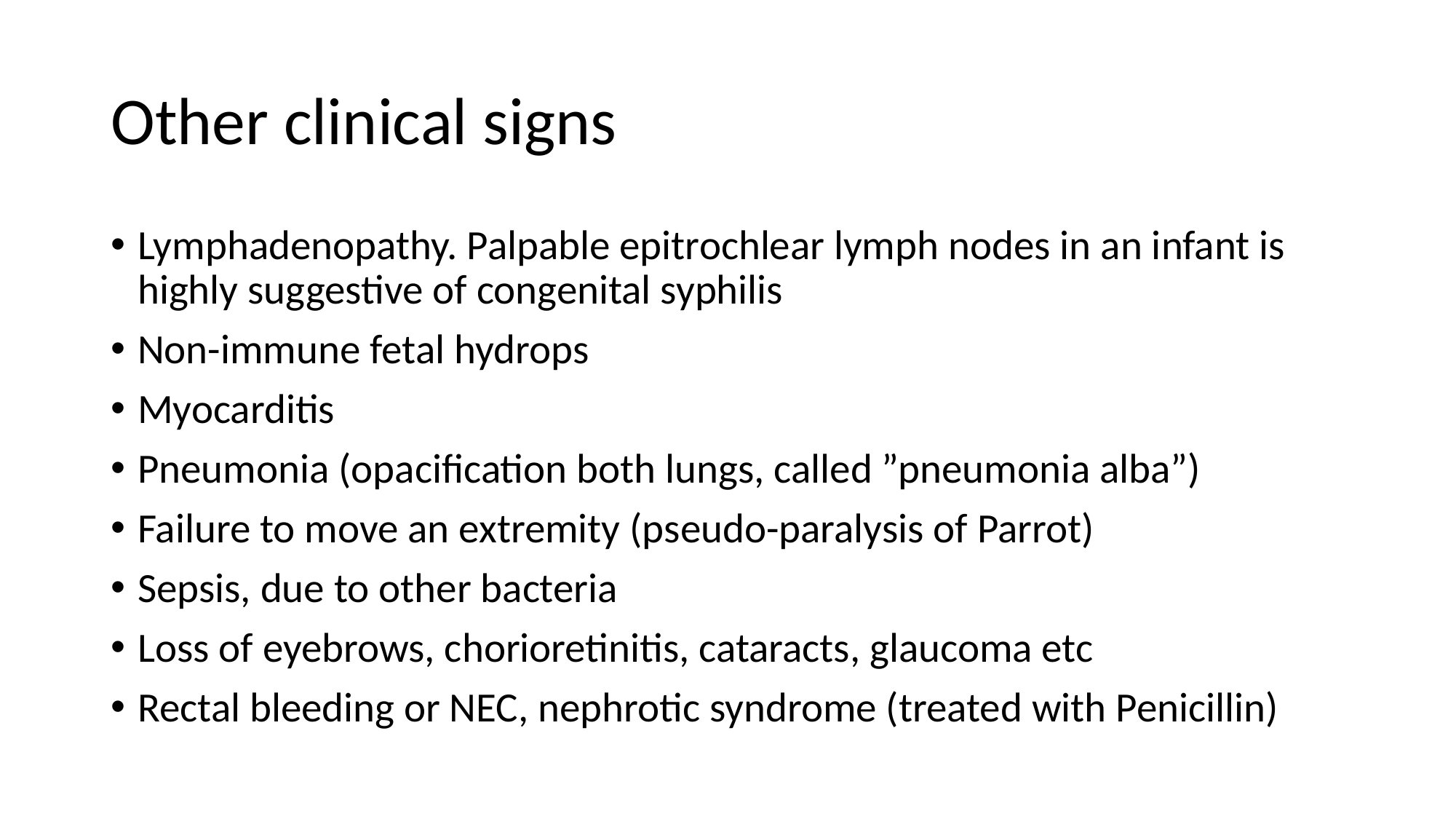

# Other clinical signs
Lymphadenopathy. Palpable epitrochlear lymph nodes in an infant is highly suggestive of congenital syphilis
Non-immune fetal hydrops
Myocarditis
Pneumonia (opacification both lungs, called ”pneumonia alba”)
Failure to move an extremity (pseudo-paralysis of Parrot)
Sepsis, due to other bacteria
Loss of eyebrows, chorioretinitis, cataracts, glaucoma etc
Rectal bleeding or NEC, nephrotic syndrome (treated with Penicillin)